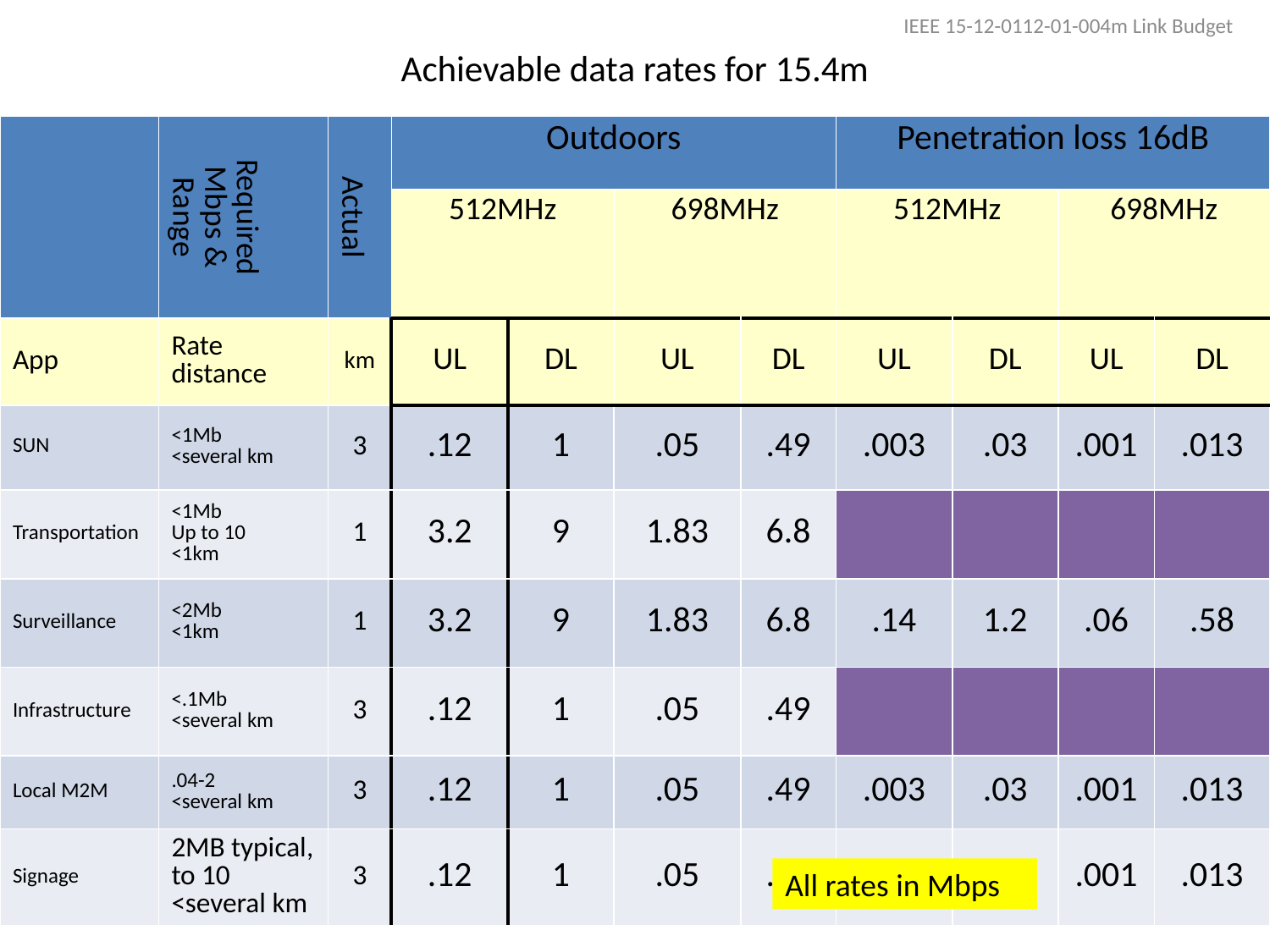

IEEE 15-12-0112-01-004m Link Budget
# Achievable data rates for 15.4m
|  | Required Mbps & Range | Actual | Outdoors |  |  |  | Penetration loss 16dB |  |  |  |
| --- | --- | --- | --- | --- | --- | --- | --- | --- | --- | --- |
|  |  |  | 512MHz |  | 698MHz |  | 512MHz |  | 698MHz |  |
| App | Rate distance | km | UL | DL | UL | DL | UL | DL | UL | DL |
| SUN | <1Mb <several km | 3 | .12 | 1 | .05 | .49 | .003 | .03 | .001 | .013 |
| Transportation | <1Mb Up to 10 <1km | 1 | 3.2 | 9 | 1.83 | 6.8 |  |  |  |  |
| Surveillance | <2Mb <1km | 1 | 3.2 | 9 | 1.83 | 6.8 | .14 | 1.2 | .06 | .58 |
| Infrastructure | <.1Mb <several km | 3 | .12 | 1 | .05 | .49 |  |  |  |  |
| Local M2M | .04-2 <several km | 3 | .12 | 1 | .05 | .49 | .003 | .03 | .001 | .013 |
| Signage | 2MB typical, to 10 <several km | 3 | .12 | 1 | .05 | .49 | .003 | .03 | .001 | .013 |
All rates in Mbps
8